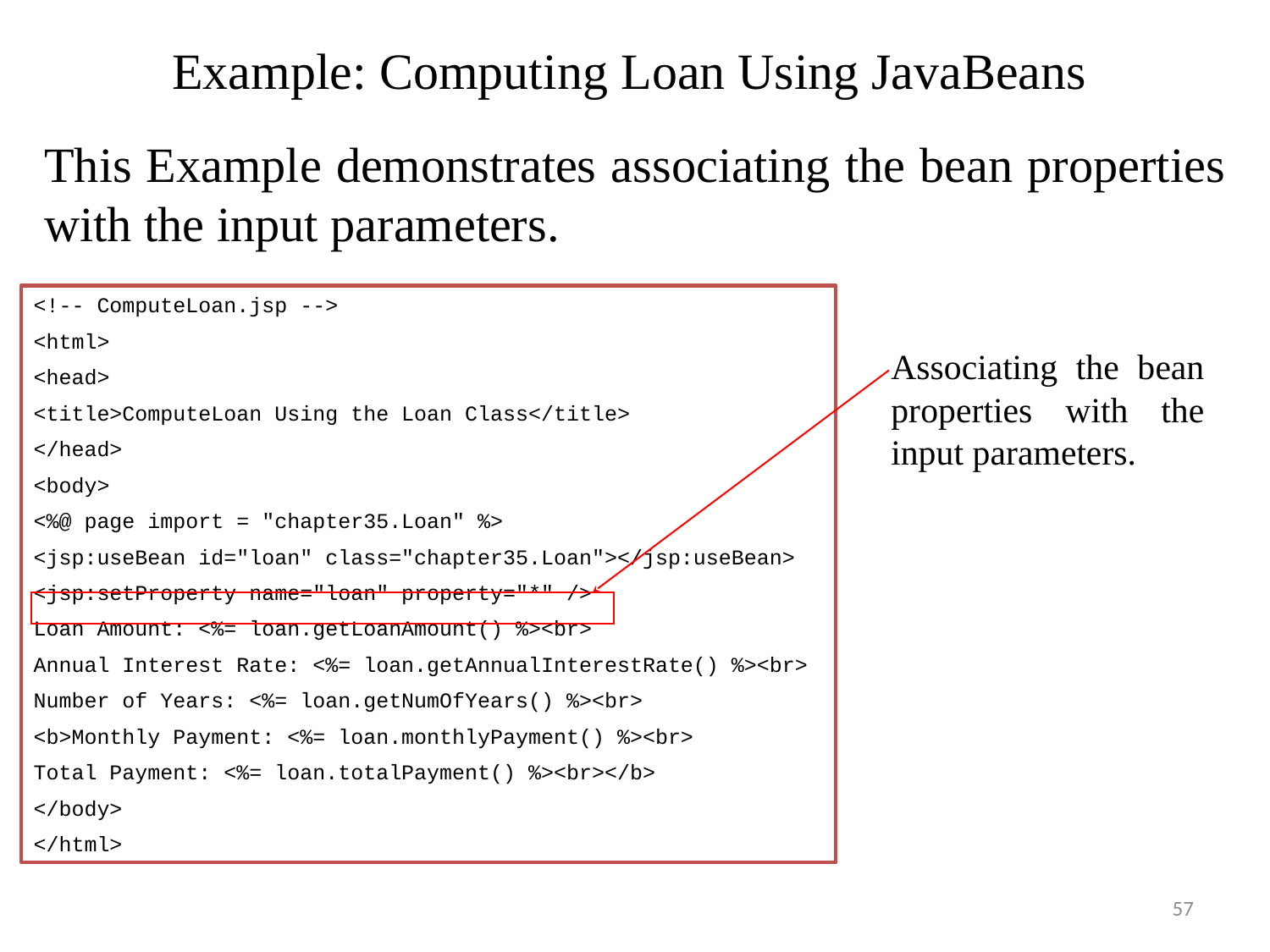

# Example: Computing Loan Using JavaBeans
This Example demonstrates associating the bean properties with the input parameters.
<!-- ComputeLoan.jsp -->
<html>
<head>
<title>ComputeLoan Using the Loan Class</title>
</head>
<body>
<%@ page import = "chapter35.Loan" %>
<jsp:useBean id="loan" class="chapter35.Loan"></jsp:useBean>
<jsp:setProperty name="loan" property="*" />
Loan Amount: <%= loan.getLoanAmount() %><br>
Annual Interest Rate: <%= loan.getAnnualInterestRate() %><br>
Number of Years: <%= loan.getNumOfYears() %><br>
<b>Monthly Payment: <%= loan.monthlyPayment() %><br>
Total Payment: <%= loan.totalPayment() %><br></b>
</body>
</html>
Associating the bean properties with the input parameters.

57